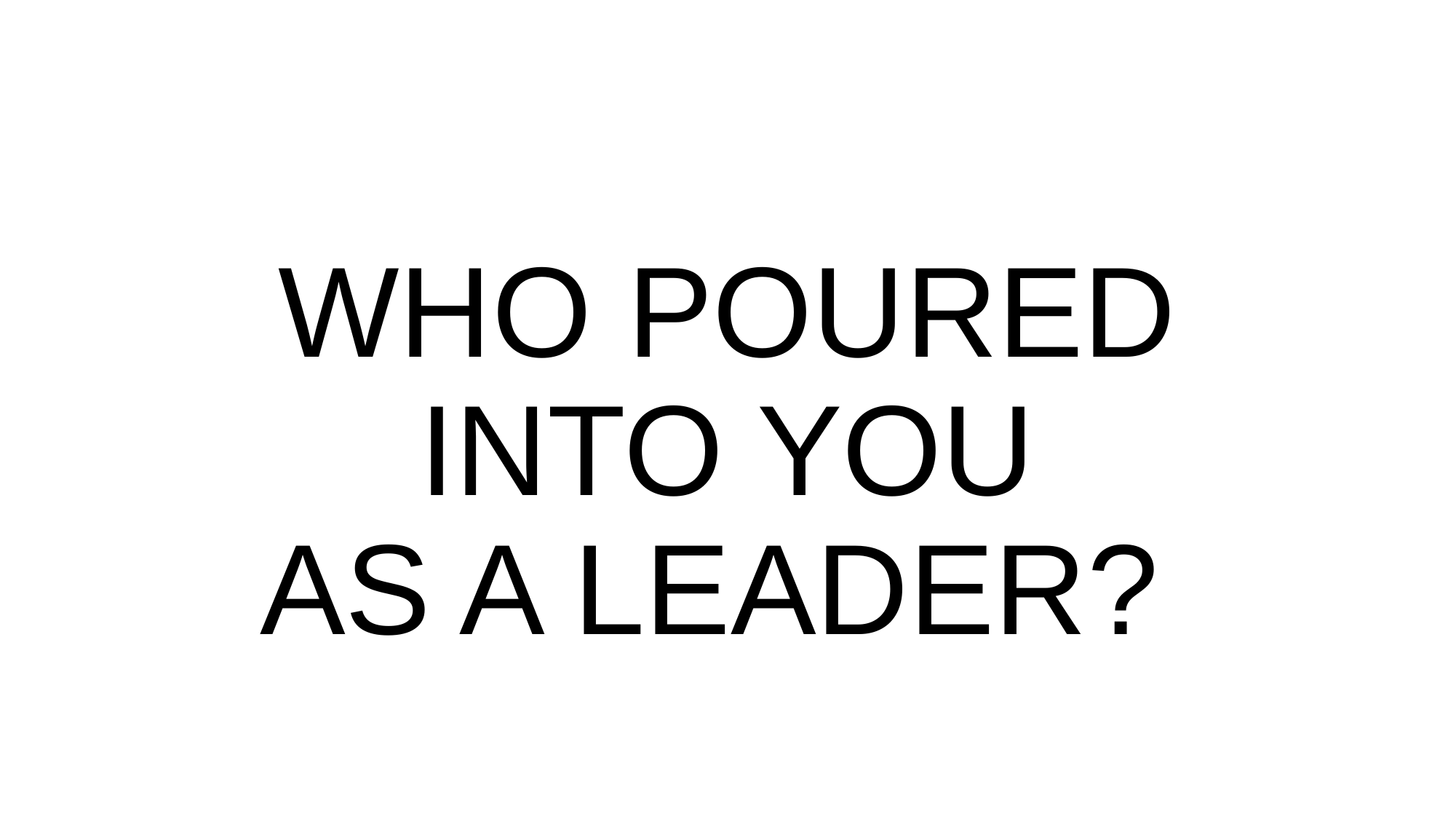

# WHO POURED INTO YOU AS A LEADER?